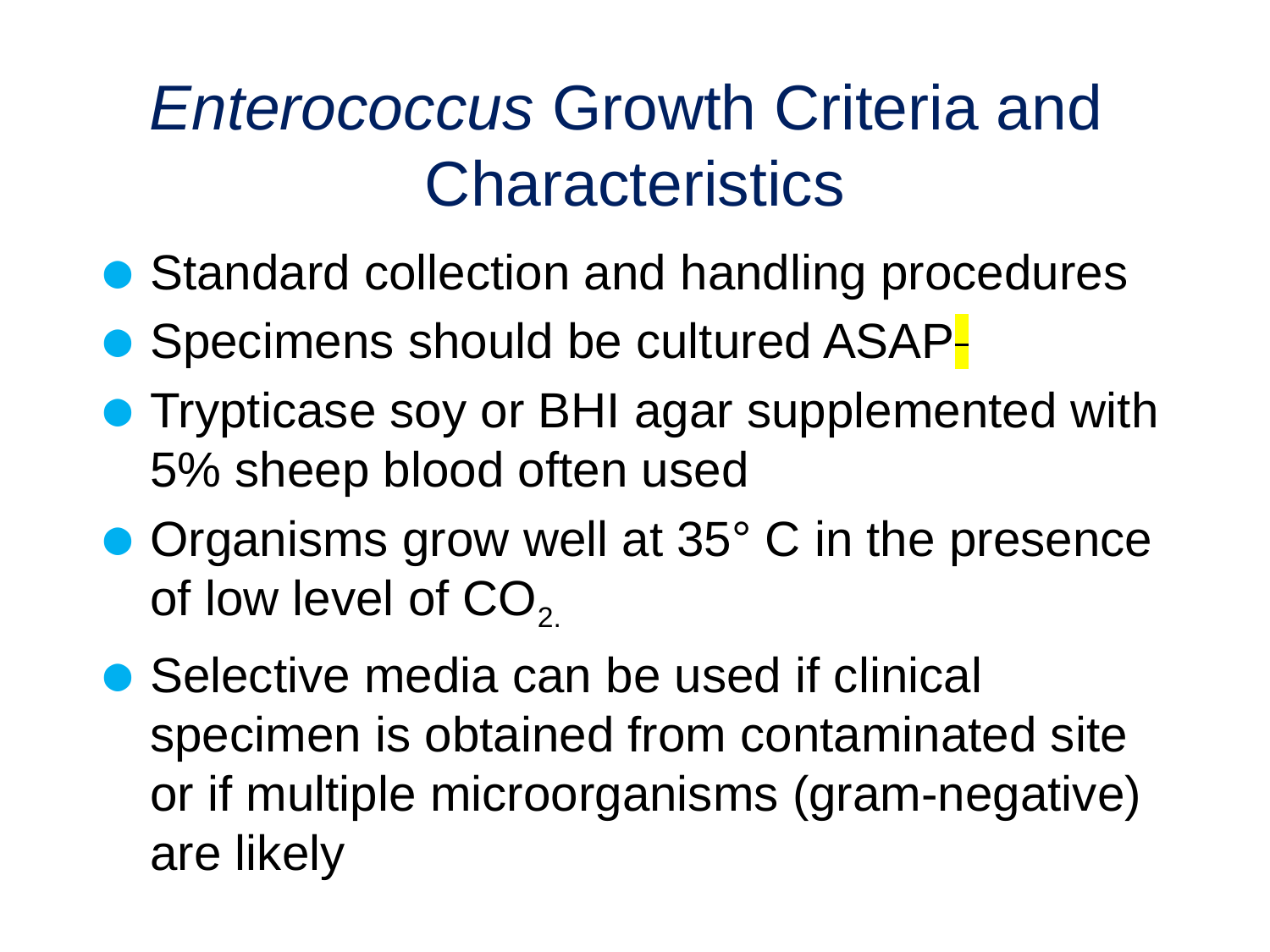

# Enterococcus Growth Criteria and  Characteristics
Standard collection and handling procedures
Specimens should be cultured ASAP
Trypticase soy or BHI agar supplemented with 5% sheep blood often used
Organisms grow well at 35° C in the presence of low level of CO2.
Selective media can be used if clinical specimen is obtained from contaminated site or if multiple microorganisms (gram-negative) are likely